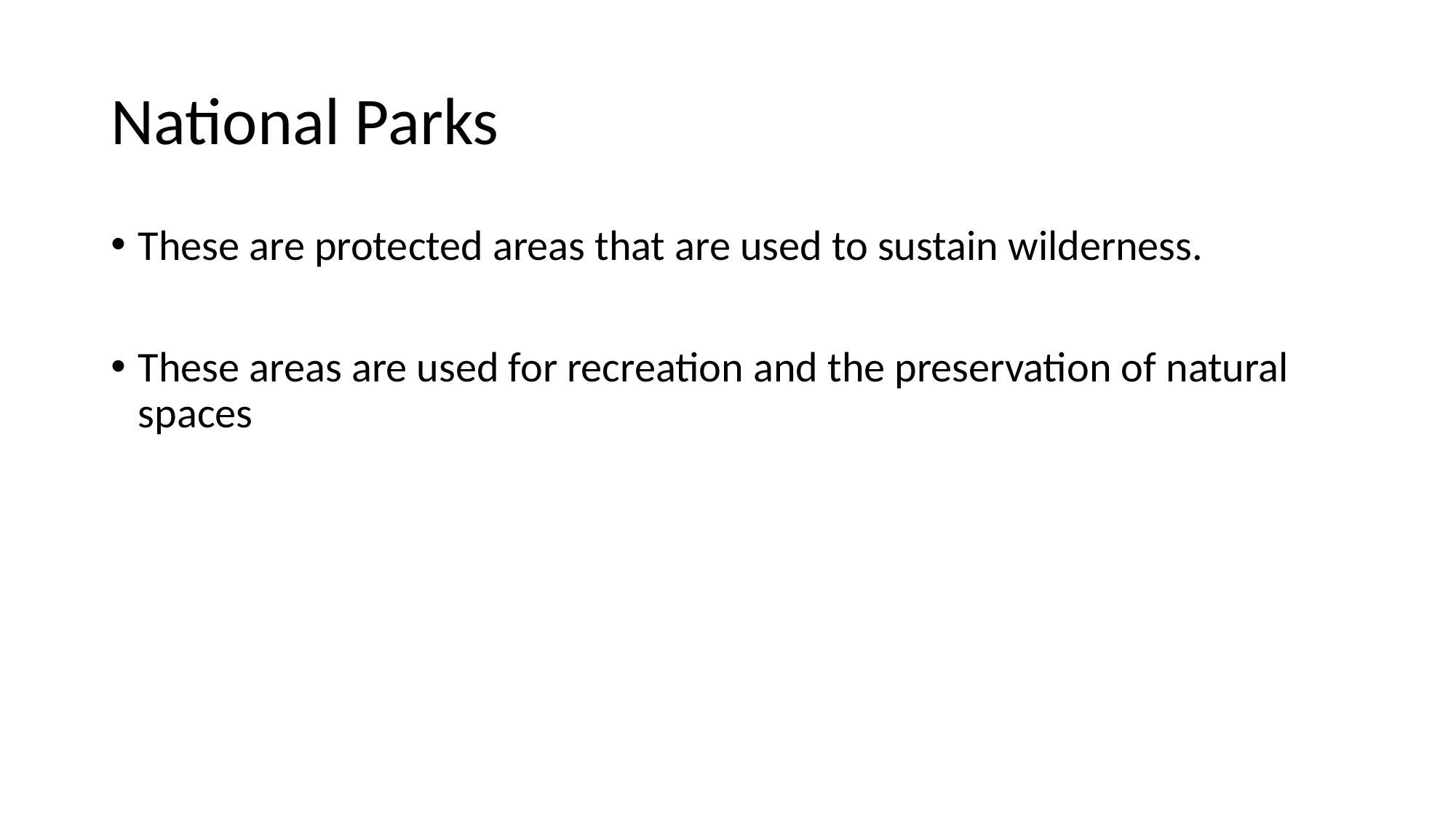

# National Parks
These are protected areas that are used to sustain wilderness.

These areas are used for recreation and the preservation of natural spaces